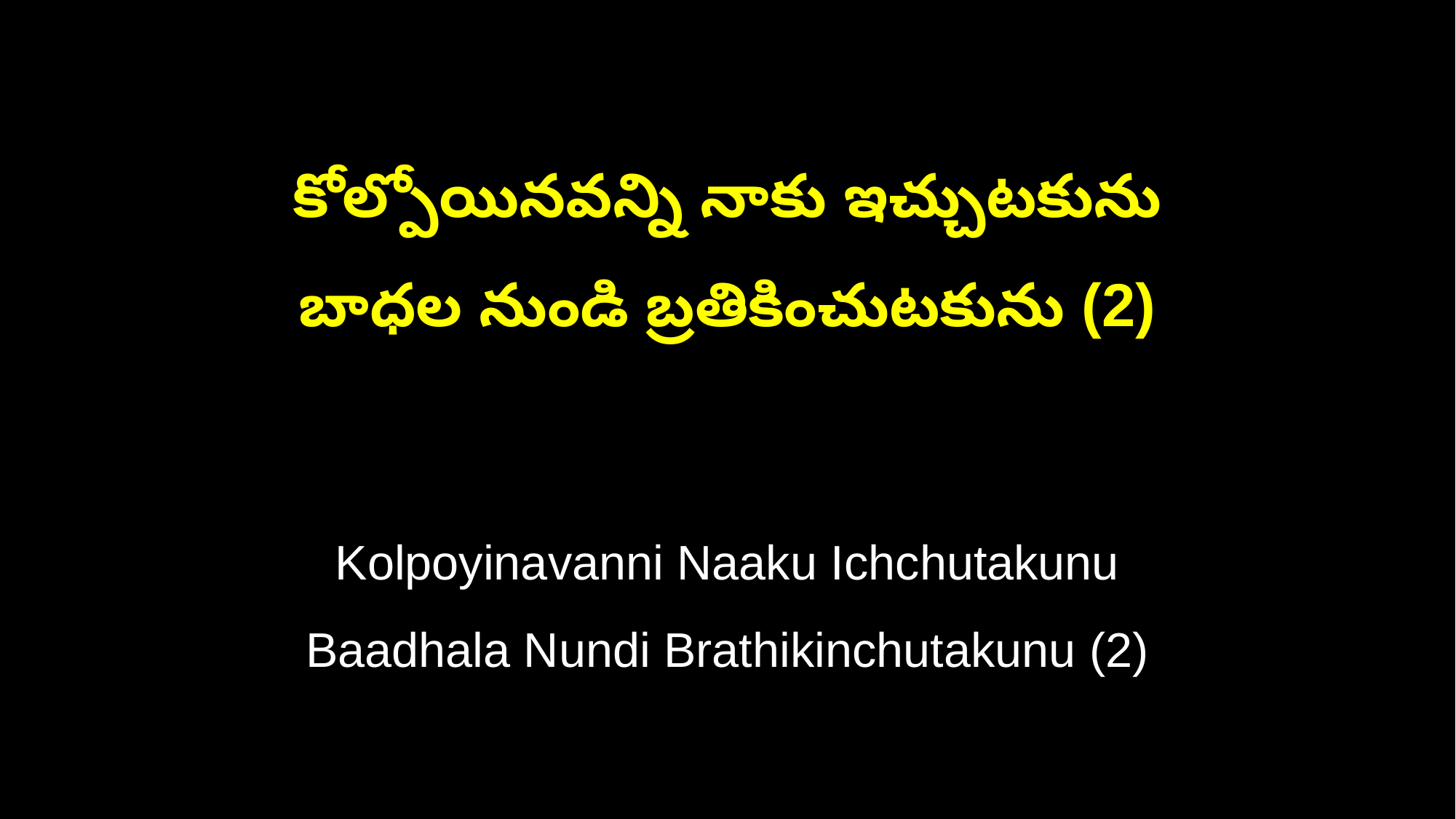

కోల్పోయినవన్ని నాకు ఇచ్చుటకును
బాధల నుండి బ్రతికించుటకును (2)
Kolpoyinavanni Naaku Ichchutakunu
Baadhala Nundi Brathikinchutakunu (2)